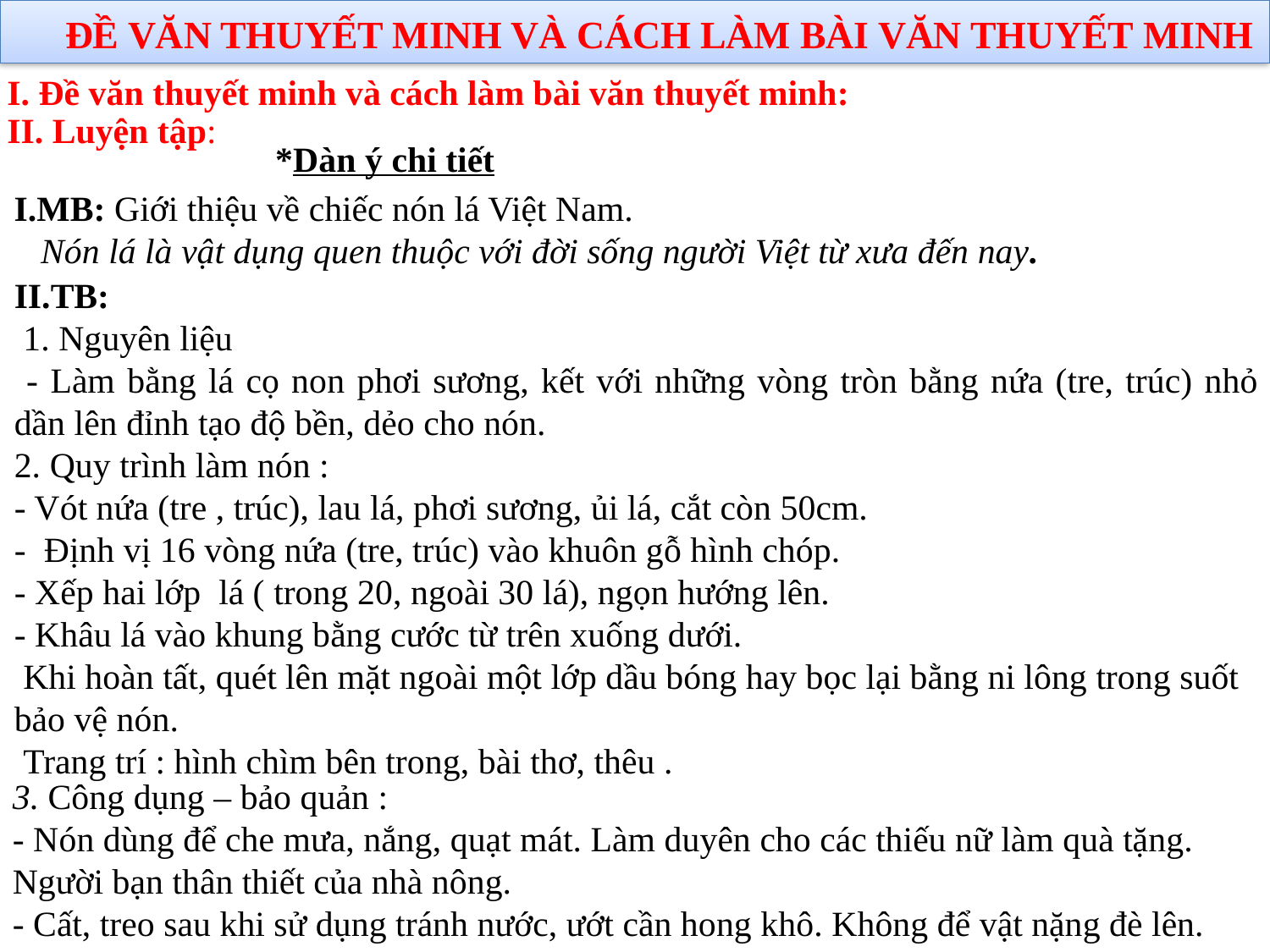

ĐỀ VĂN THUYẾT MINH VÀ CÁCH LÀM BÀI VĂN THUYẾT MINH
I. Đề văn thuyết minh và cách làm bài văn thuyết minh:
II. Luyện tập:
 *Dàn ý chi tiết
 I.MB: Giới thiệu về chiếc nón lá Việt Nam.
    Nón lá là vật dụng quen thuộc với đời sống người Việt từ xưa đến nay.
II.TB:
 1. Nguyên liệu
 - Làm bằng lá cọ non phơi sương, kết với những vòng tròn bằng nứa (tre, trúc) nhỏ dần lên đỉnh tạo độ bền, dẻo cho nón.
2. Quy trình làm nón :
- Vót nứa (tre , trúc), lau lá, phơi sương, ủi lá, cắt còn 50cm.
-  Định vị 16 vòng nứa (tre, trúc) vào khuôn gỗ hình chóp.
- Xếp hai lớp  lá ( trong 20, ngoài 30 lá), ngọn hướng lên.
- Khâu lá vào khung bằng cước từ trên xuống dưới.
 Khi hoàn tất, quét lên mặt ngoài một lớp dầu bóng hay bọc lại bằng ni lông trong suốt bảo vệ nón.
 Trang trí : hình chìm bên trong, bài thơ, thêu .

3. Công dụng – bảo quản :
- Nón dùng để che mưa, nắng, quạt mát. Làm duyên cho các thiếu nữ làm quà tặng. Người bạn thân thiết của nhà nông.
- Cất, treo sau khi sử dụng tránh nước, ướt cần hong khô. Không để vật nặng đè lên.